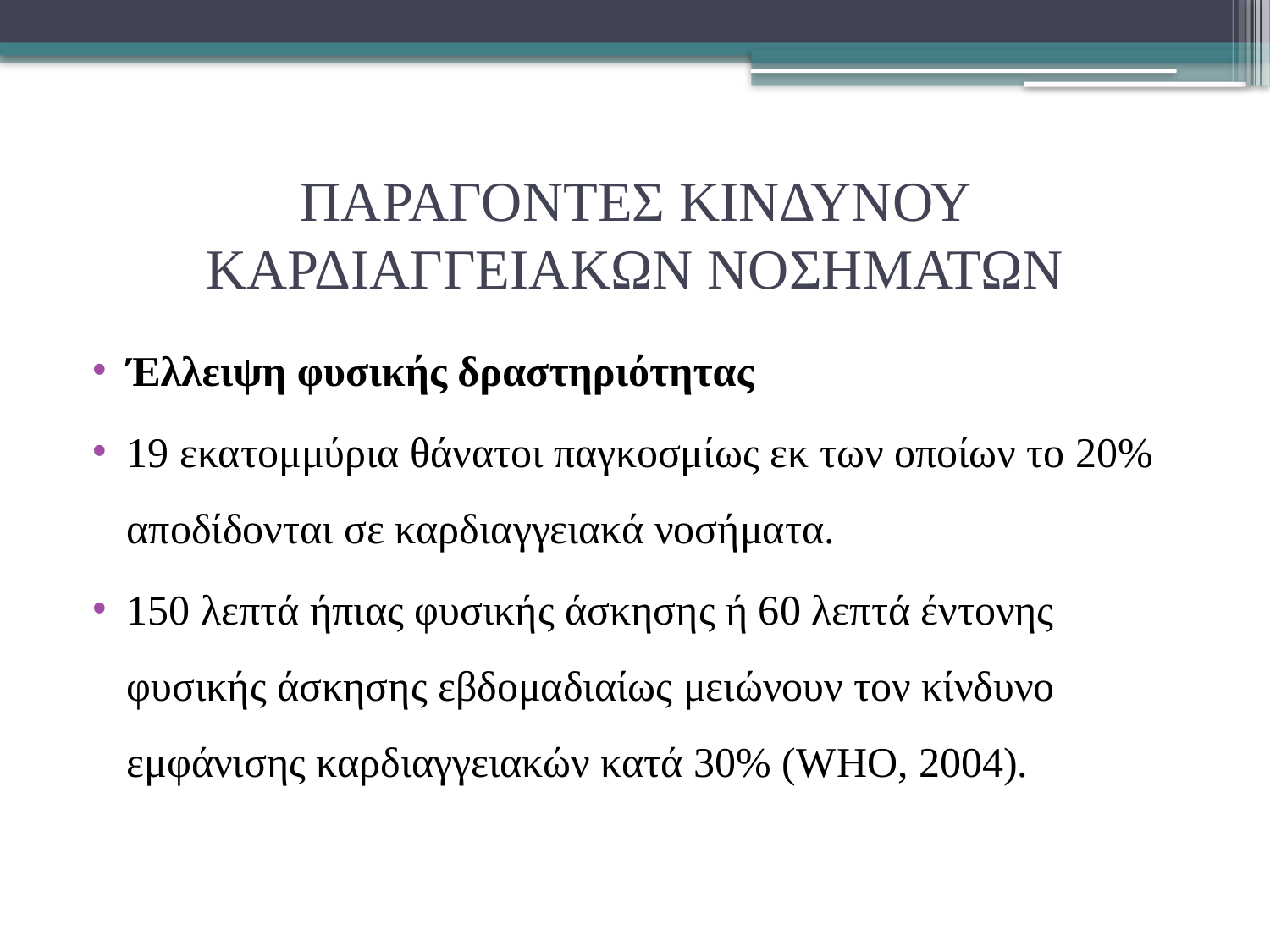

# ΠΑΡΑΓΟΝΤΕΣ ΚΙΝΔΥΝΟΥ ΚΑΡΔΙΑΓΓΕΙΑΚΩΝ ΝΟΣΗΜΑΤΩΝ
Έλλειψη φυσικής δραστηριότητας
19 εκατομμύρια θάνατοι παγκοσμίως εκ των οποίων το 20% αποδίδονται σε καρδιαγγειακά νοσήματα.
150 λεπτά ήπιας φυσικής άσκησης ή 60 λεπτά έντονης φυσικής άσκησης εβδομαδιαίως μειώνουν τον κίνδυνο εμφάνισης καρδιαγγειακών κατά 30% (WHO, 2004).